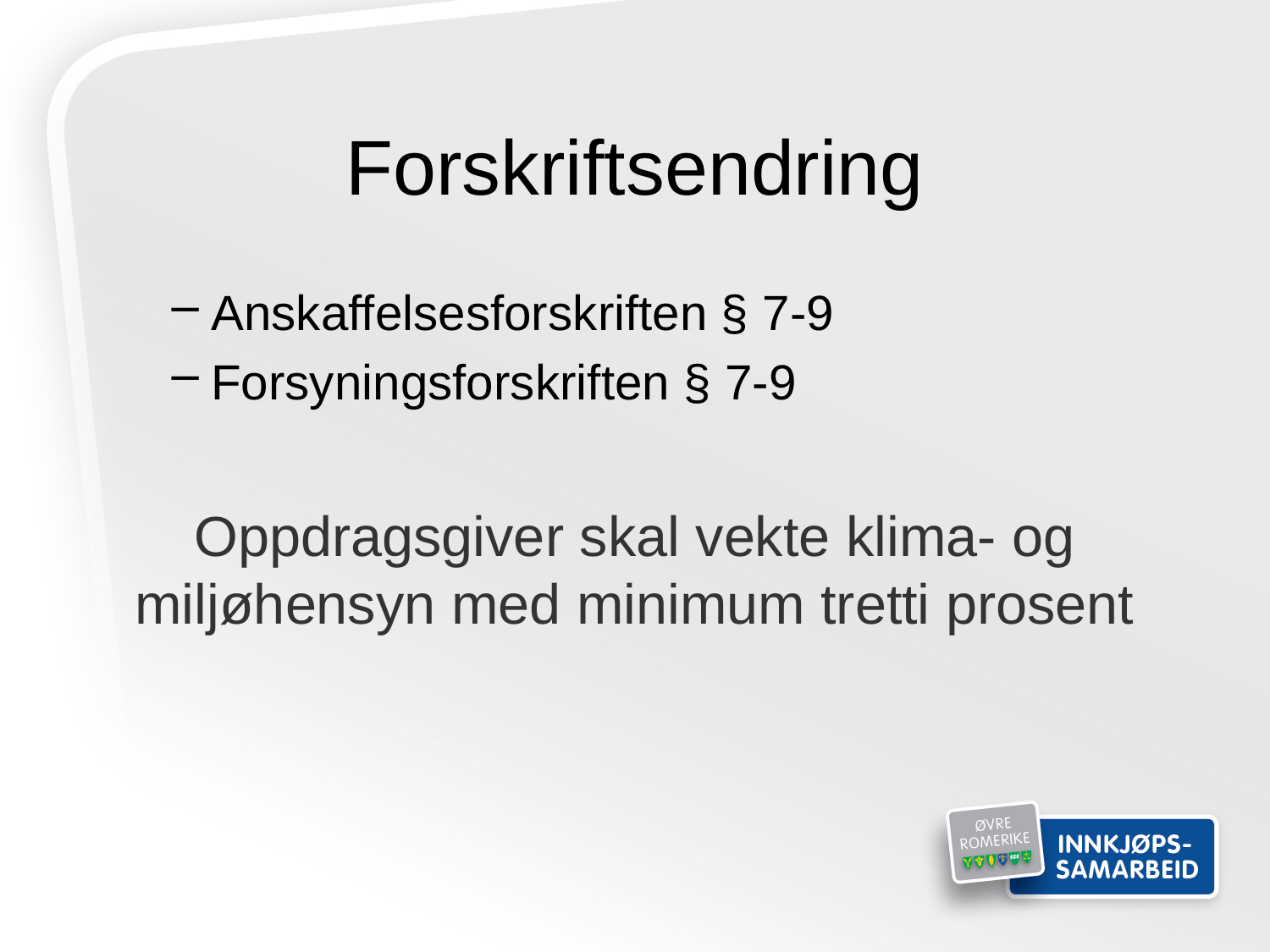

# Forskriftsendring
Anskaffelsesforskriften § 7-9
Forsyningsforskriften § 7-9

Oppdragsgiver skal vekte klima- og miljøhensyn med minimum tretti prosent